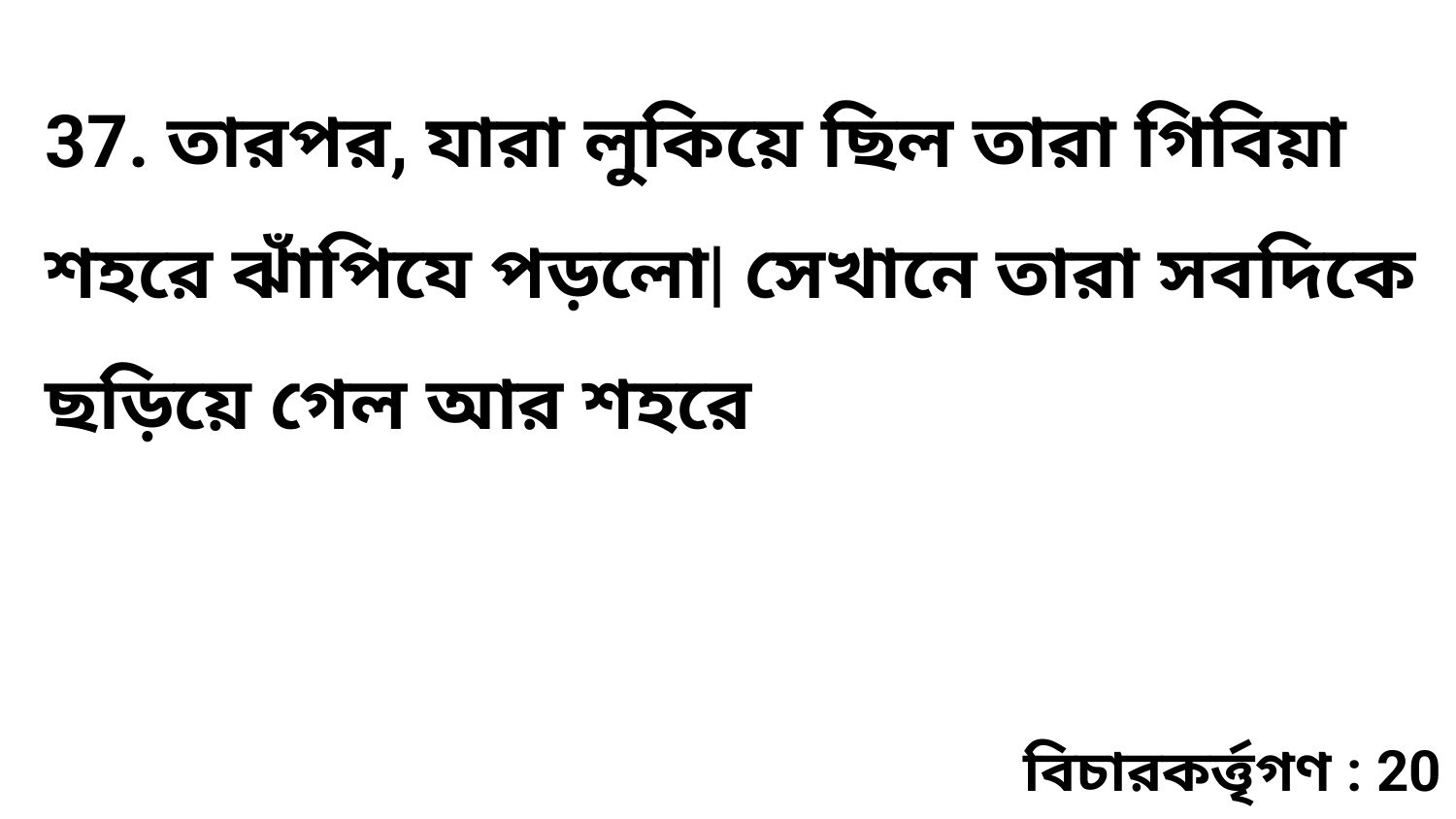

37. তারপর, যারা লুকিয়ে ছিল তারা গিবিয়া শহরে ঝাঁপিযে পড়লো| সেখানে তারা সবদিকে ছড়িয়ে গেল আর শহরে
বিচারকর্ত্তৃগণ : 20